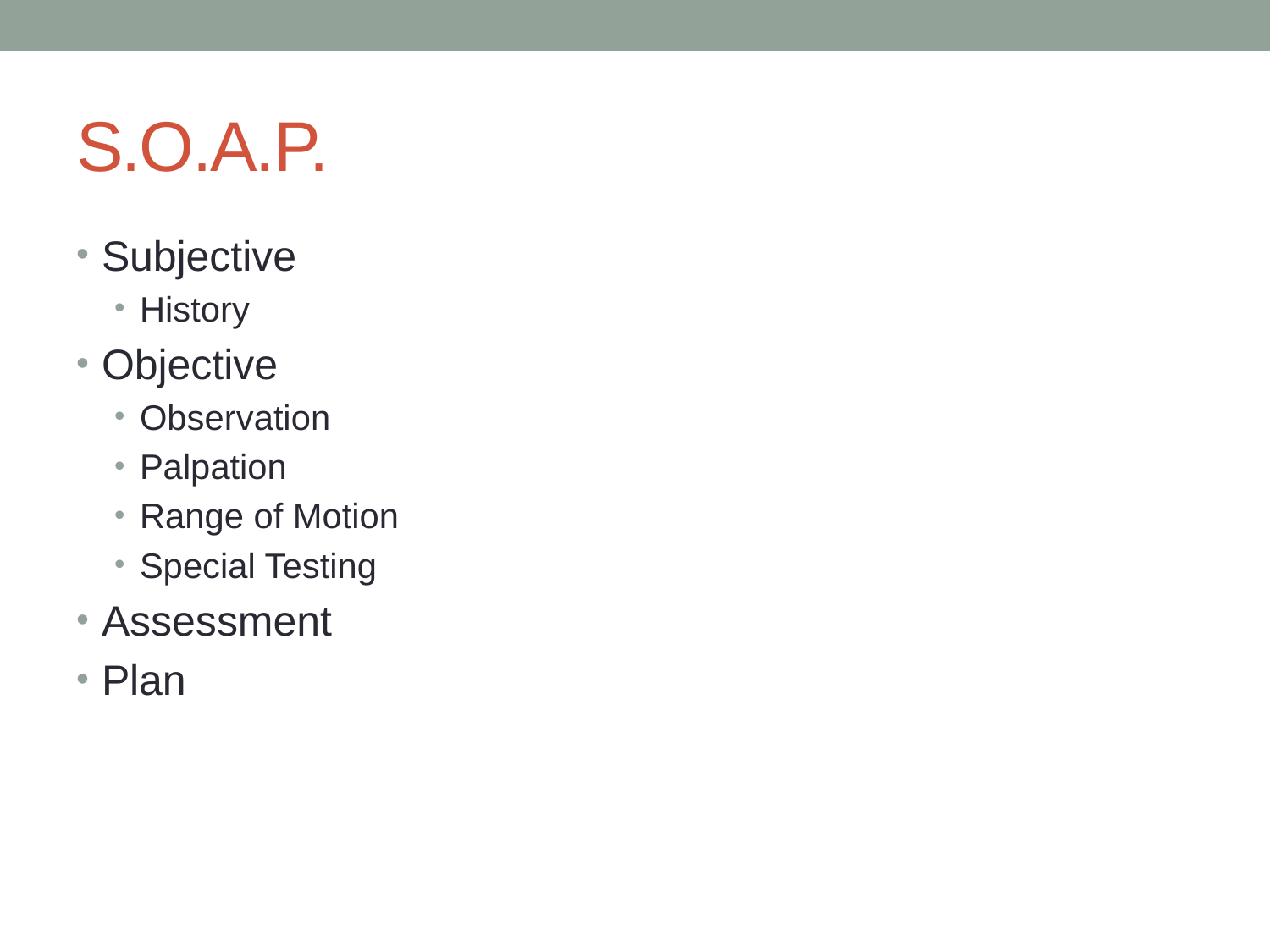

# S.O.A.P.
Subjective
History
Objective
Observation
Palpation
Range of Motion
Special Testing
Assessment
Plan